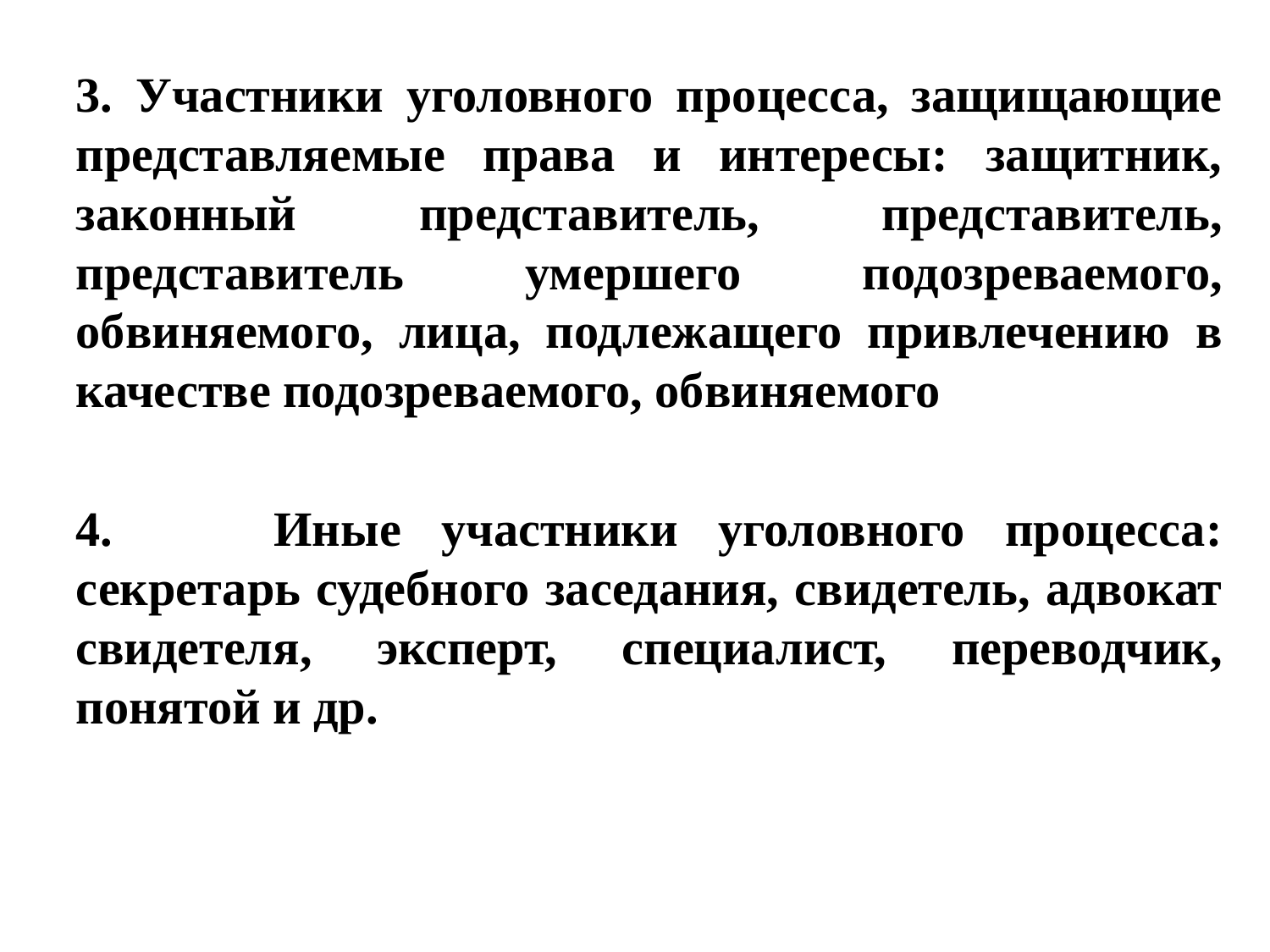

3. Участники уголовного процесса, защищающие представляемые права и интересы: защитник, законный представитель, представитель, представитель умершего подозреваемого, обвиняемого, лица, подлежащего привлечению в качестве подозреваемого, обвиняемого

4.    Иные участники уголовного процесса: секретарь судебного заседания, свидетель, адвокат свидетеля, эксперт, специалист, переводчик, понятой и др.